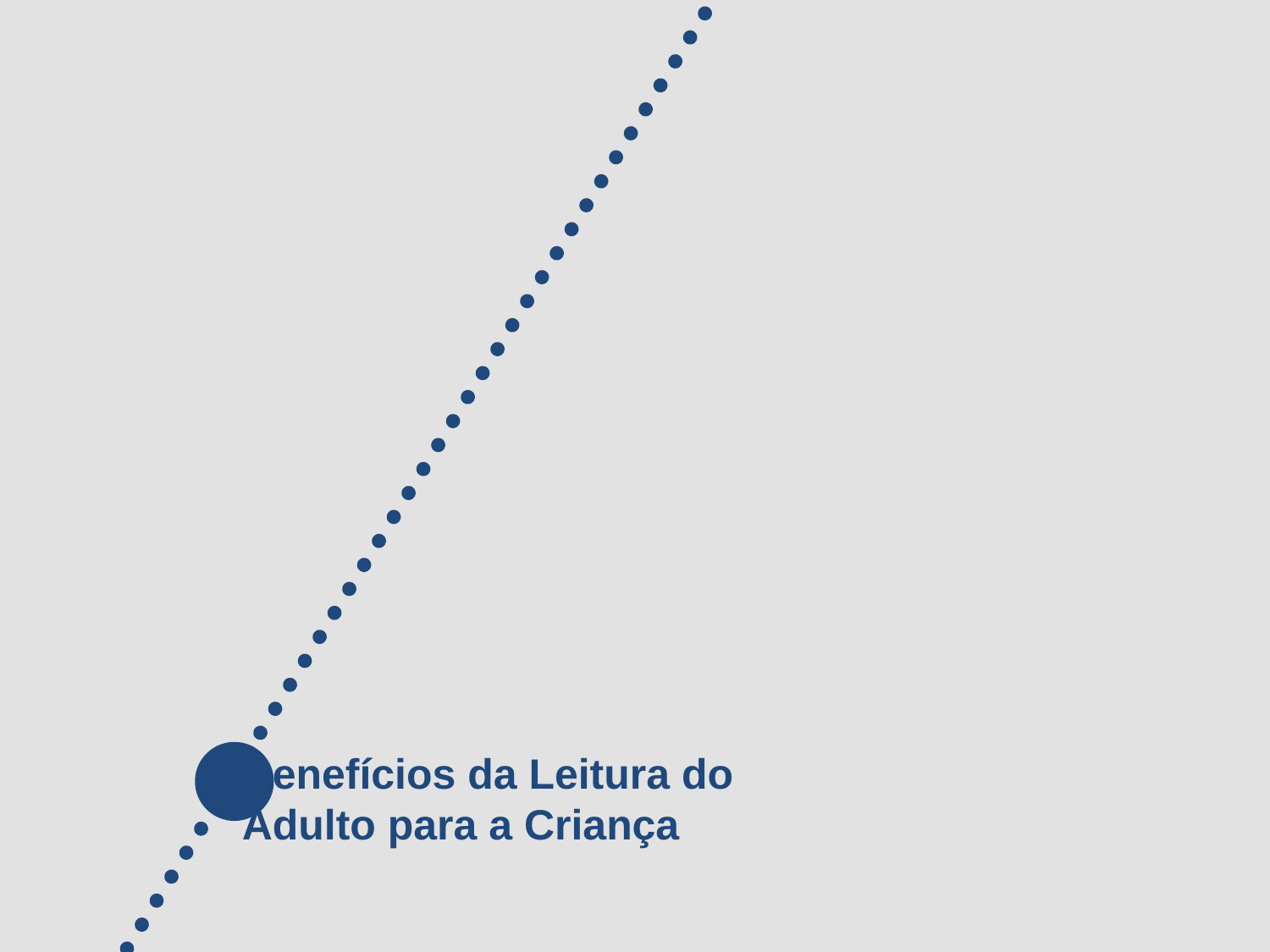

Benefícios da Leitura do
Adulto para a Criança